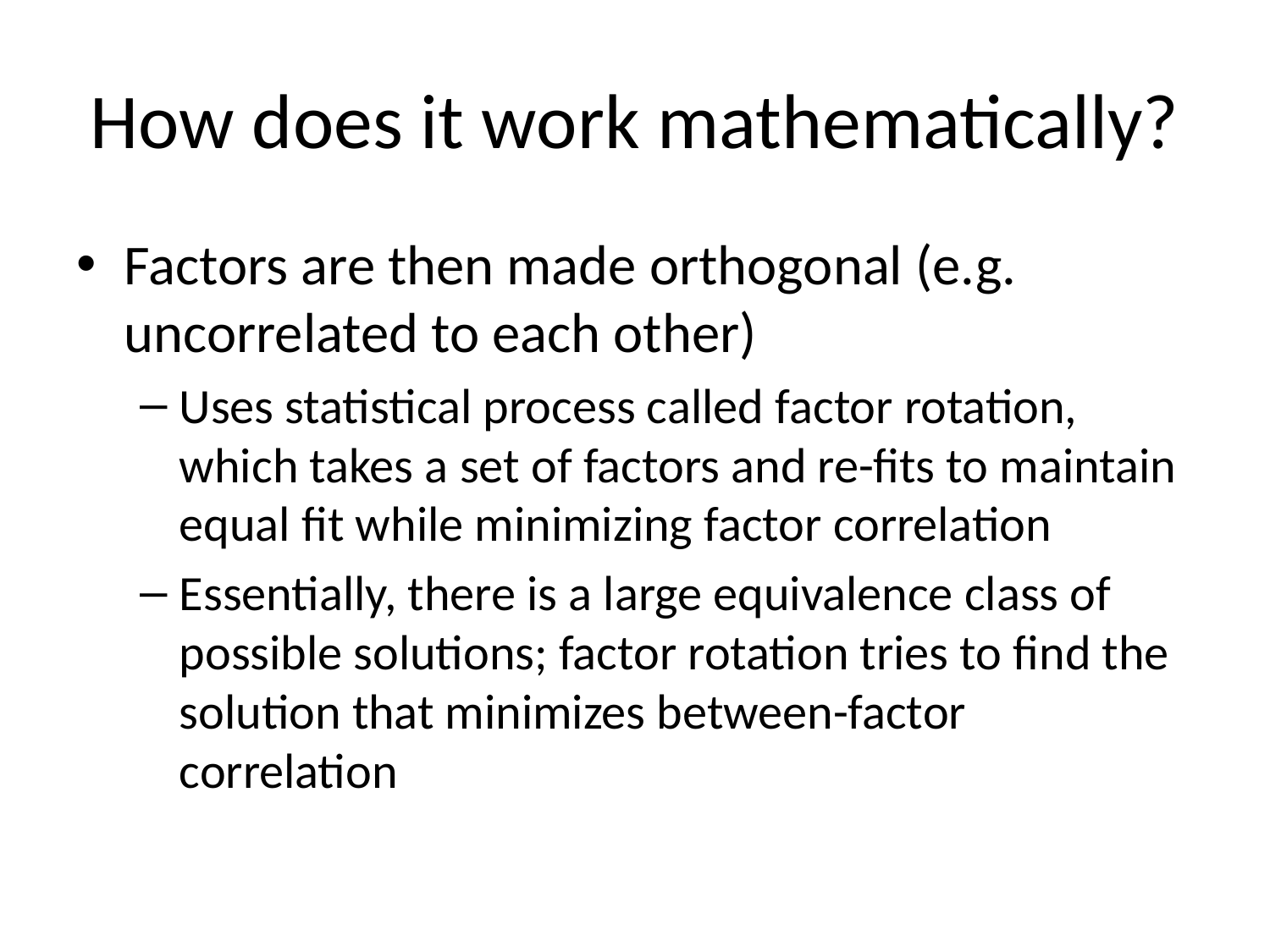

# How does it work mathematically?
Factors are then made orthogonal (e.g. uncorrelated to each other)
Uses statistical process called factor rotation, which takes a set of factors and re-fits to maintain equal fit while minimizing factor correlation
Essentially, there is a large equivalence class of possible solutions; factor rotation tries to find the solution that minimizes between-factor correlation